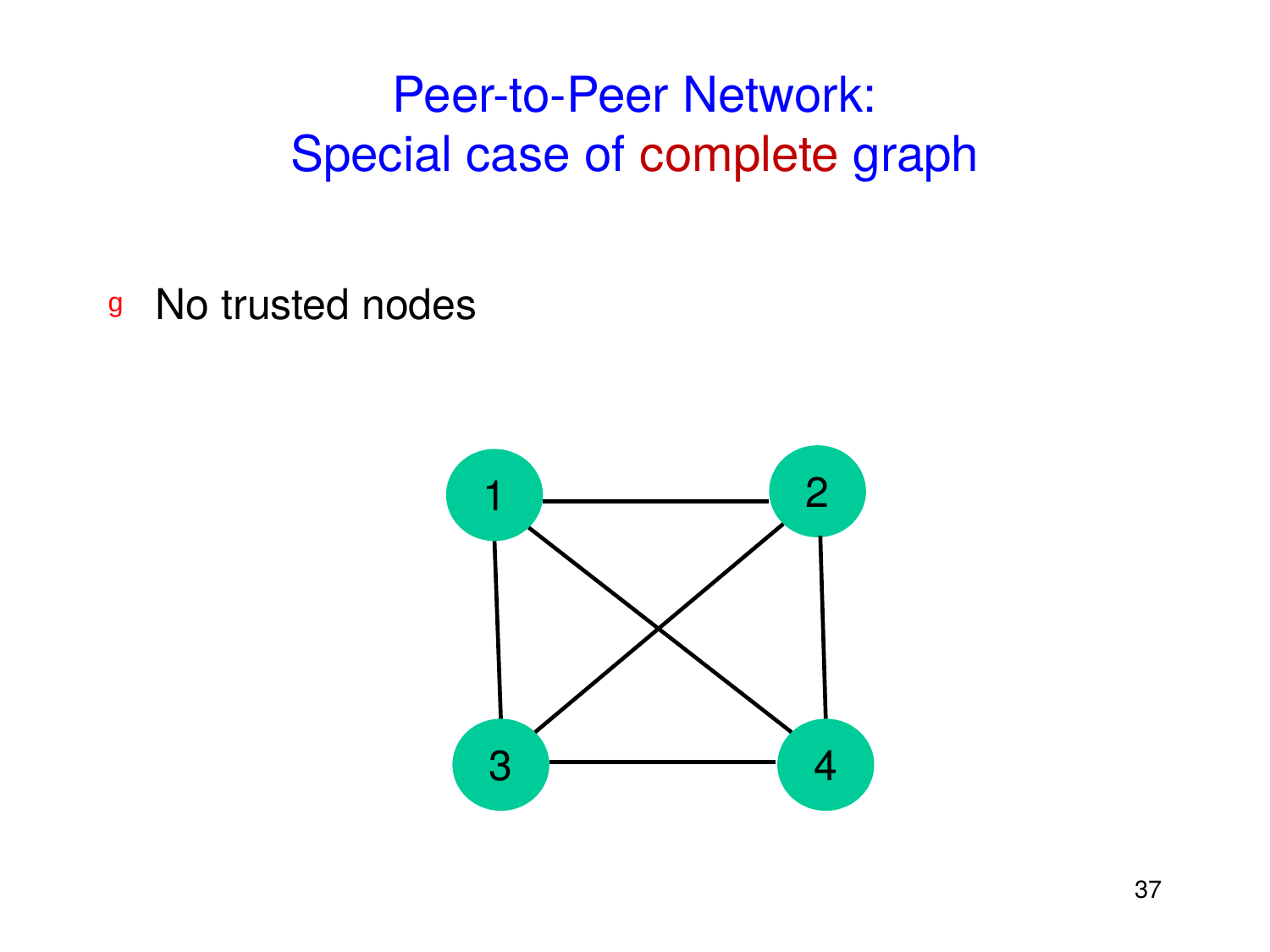

# Peer-to-Peer Network: Special case of complete graph

No trusted nodes
2
1
3
4
37